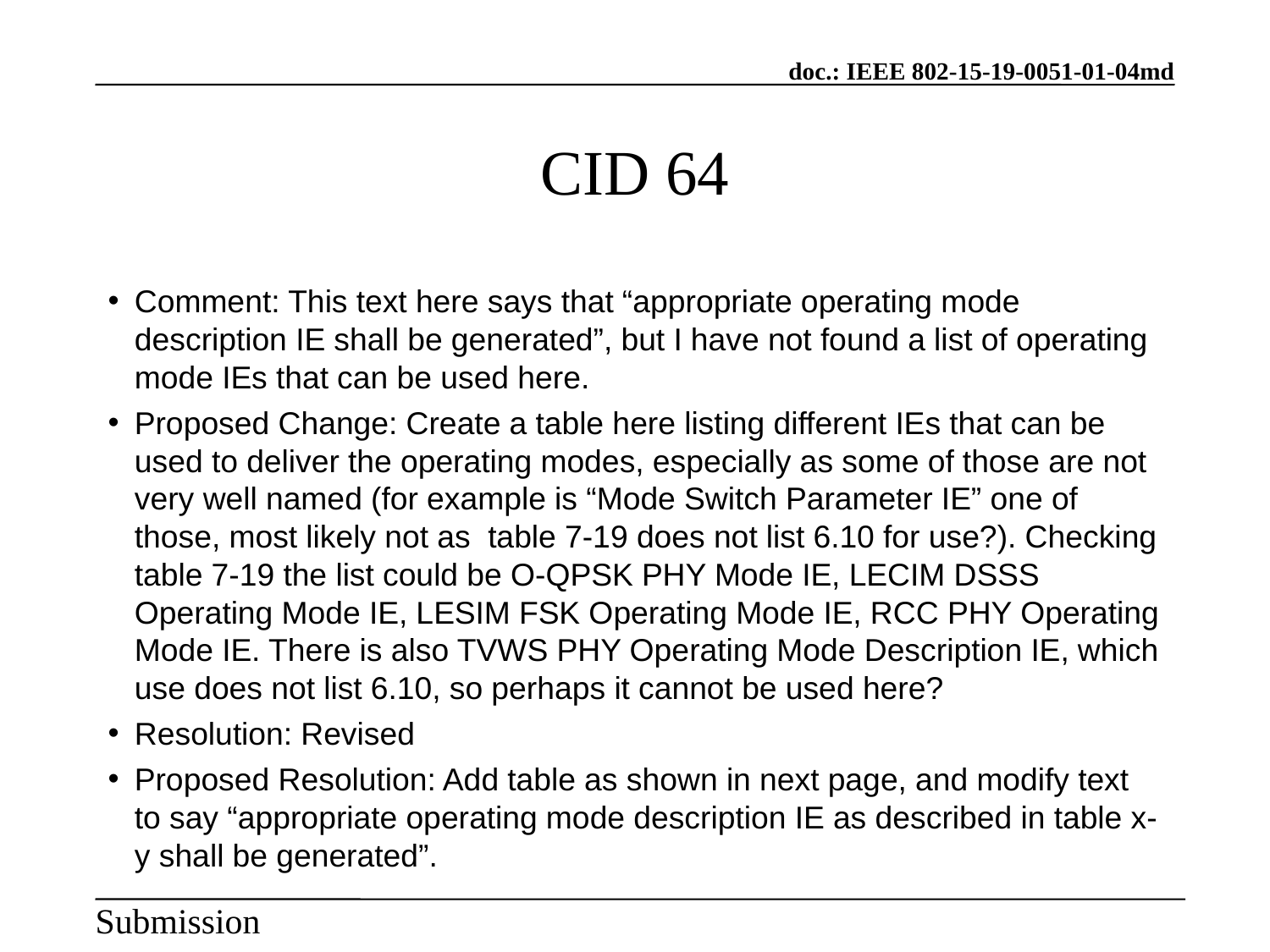

CID 64
Comment: This text here says that “appropriate operating mode description IE shall be generated”, but I have not found a list of operating mode IEs that can be used here.
Proposed Change: Create a table here listing different IEs that can be used to deliver the operating modes, especially as some of those are not very well named (for example is “Mode Switch Parameter IE” one of those, most likely not as  table 7-19 does not list 6.10 for use?). Checking table 7-19 the list could be O-QPSK PHY Mode IE, LECIM DSSS Operating Mode IE, LESIM FSK Operating Mode IE, RCC PHY Operating Mode IE. There is also TVWS PHY Operating Mode Description IE, which use does not list 6.10, so perhaps it cannot be used here?
Resolution: Revised
Proposed Resolution: Add table as shown in next page, and modify text to say “appropriate operating mode description IE as described in table x-y shall be generated”.